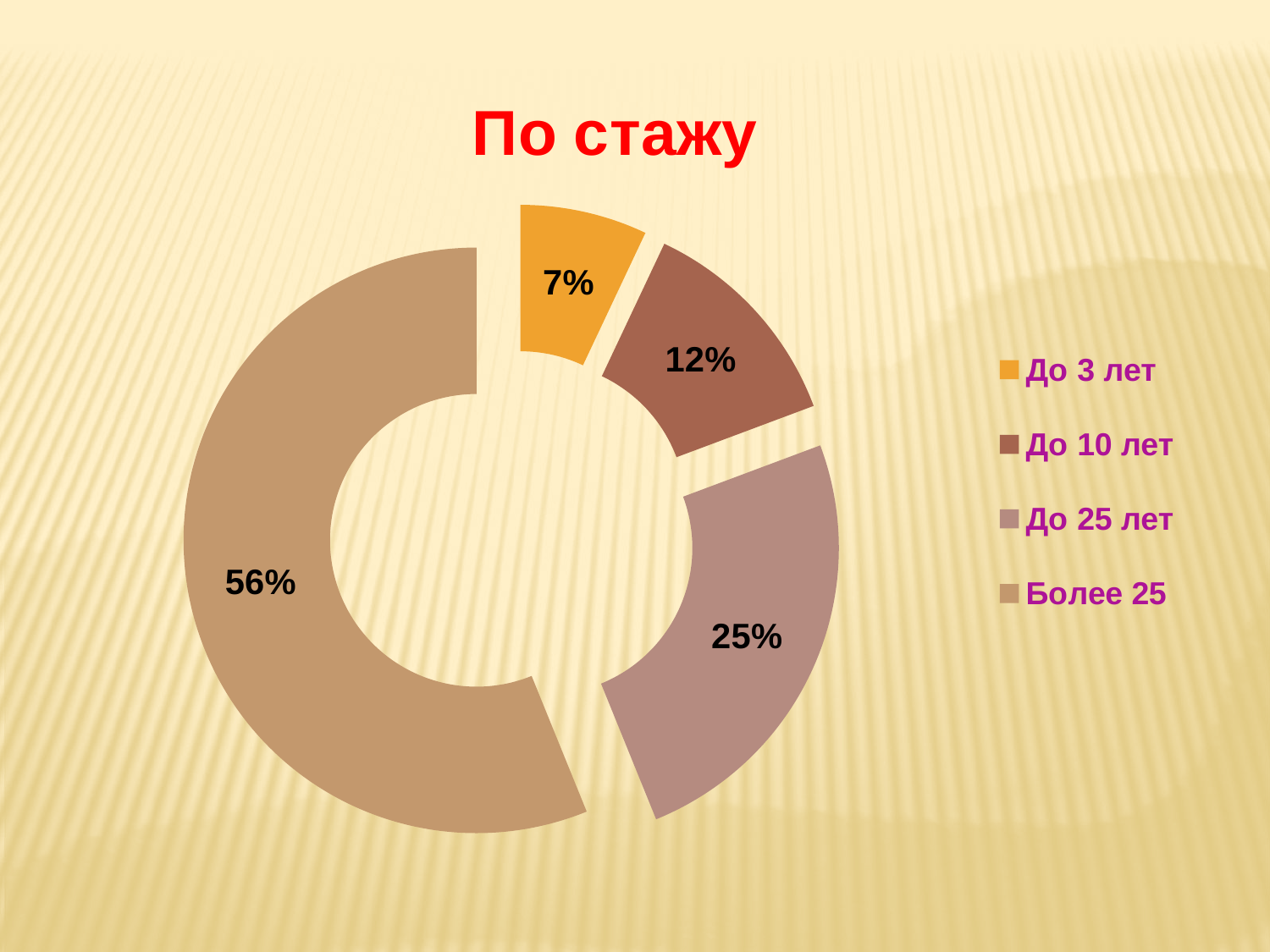

### Chart: По стажу

| Category | Количество |
|---|---|
| До 3 лет | 4.0 |
| До 10 лет | 7.0 |
| До 25 лет | 14.0 |
| Более 25 | 32.0 |